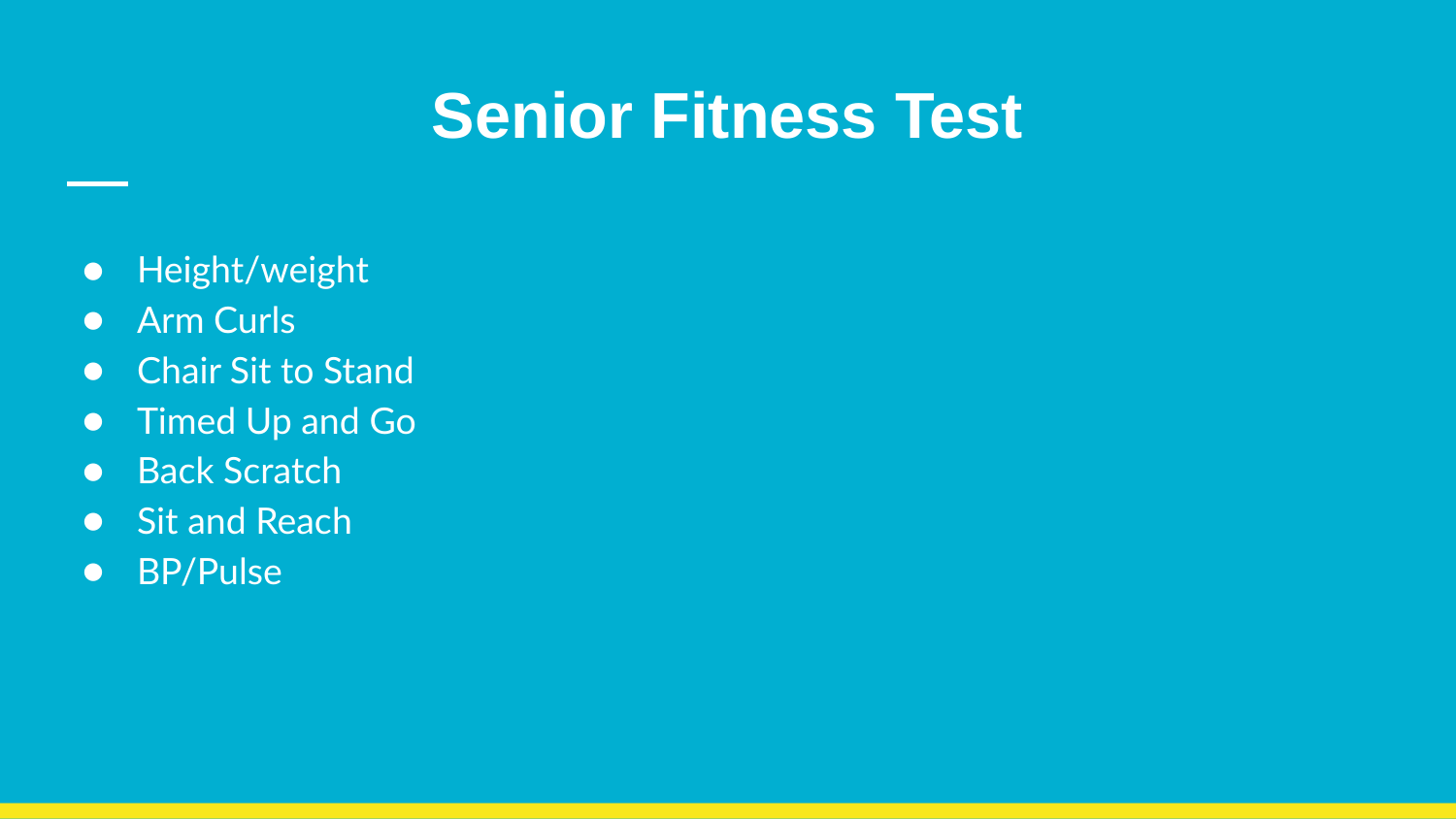

# Senior Fitness Test
Height/weight
Arm Curls
Chair Sit to Stand
Timed Up and Go
Back Scratch
Sit and Reach
BP/Pulse